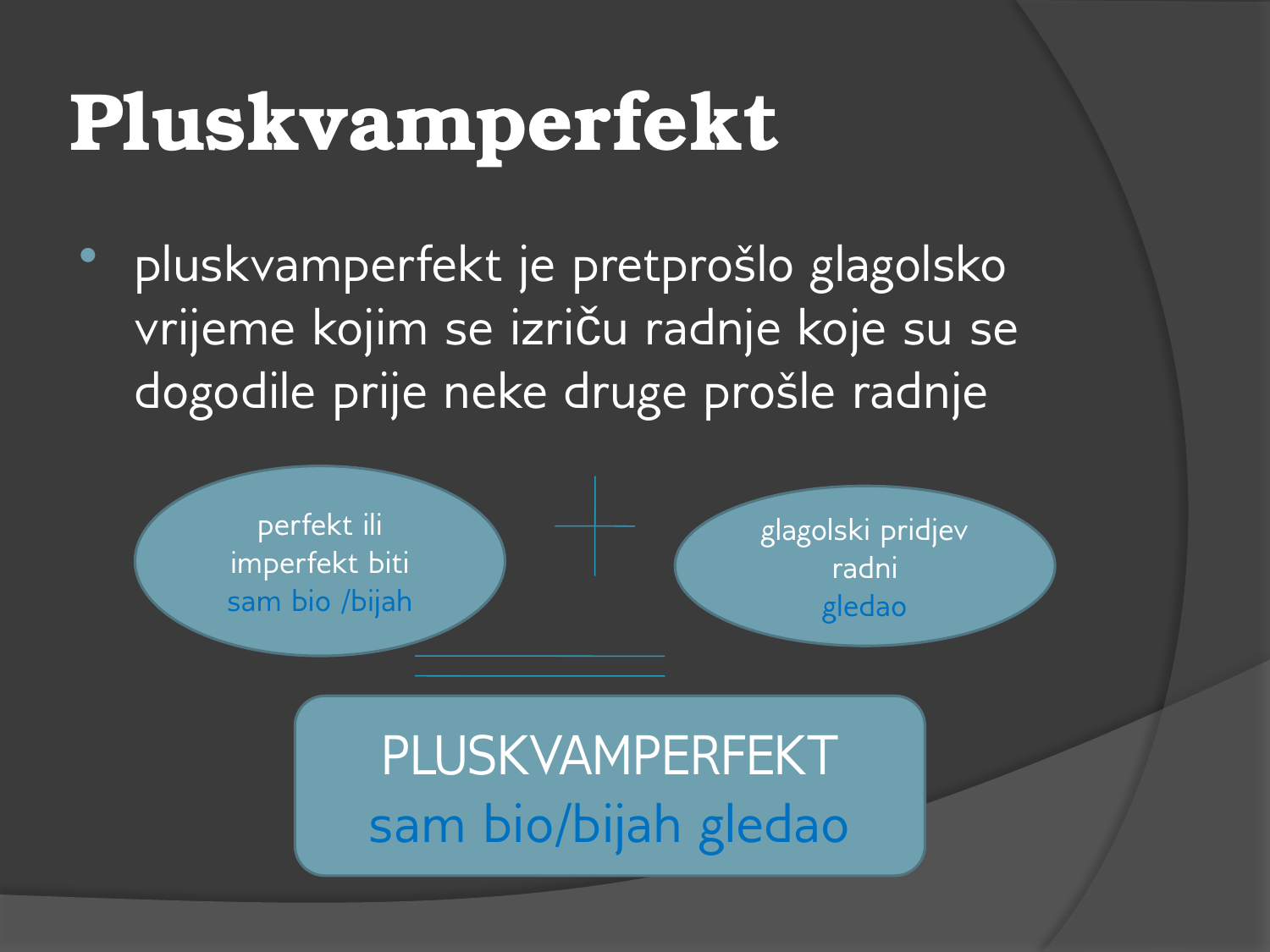

# Pluskvamperfekt
pluskvamperfekt je pretprošlo glagolsko vrijeme kojim se izriču radnje koje su se dogodile prije neke druge prošle radnje

perfekt ili imperfekt biti
sam bio /bijah

glagolski pridjev radni
gledao

PLUSKVAMPERFEKT
sam bio/bijah gledao